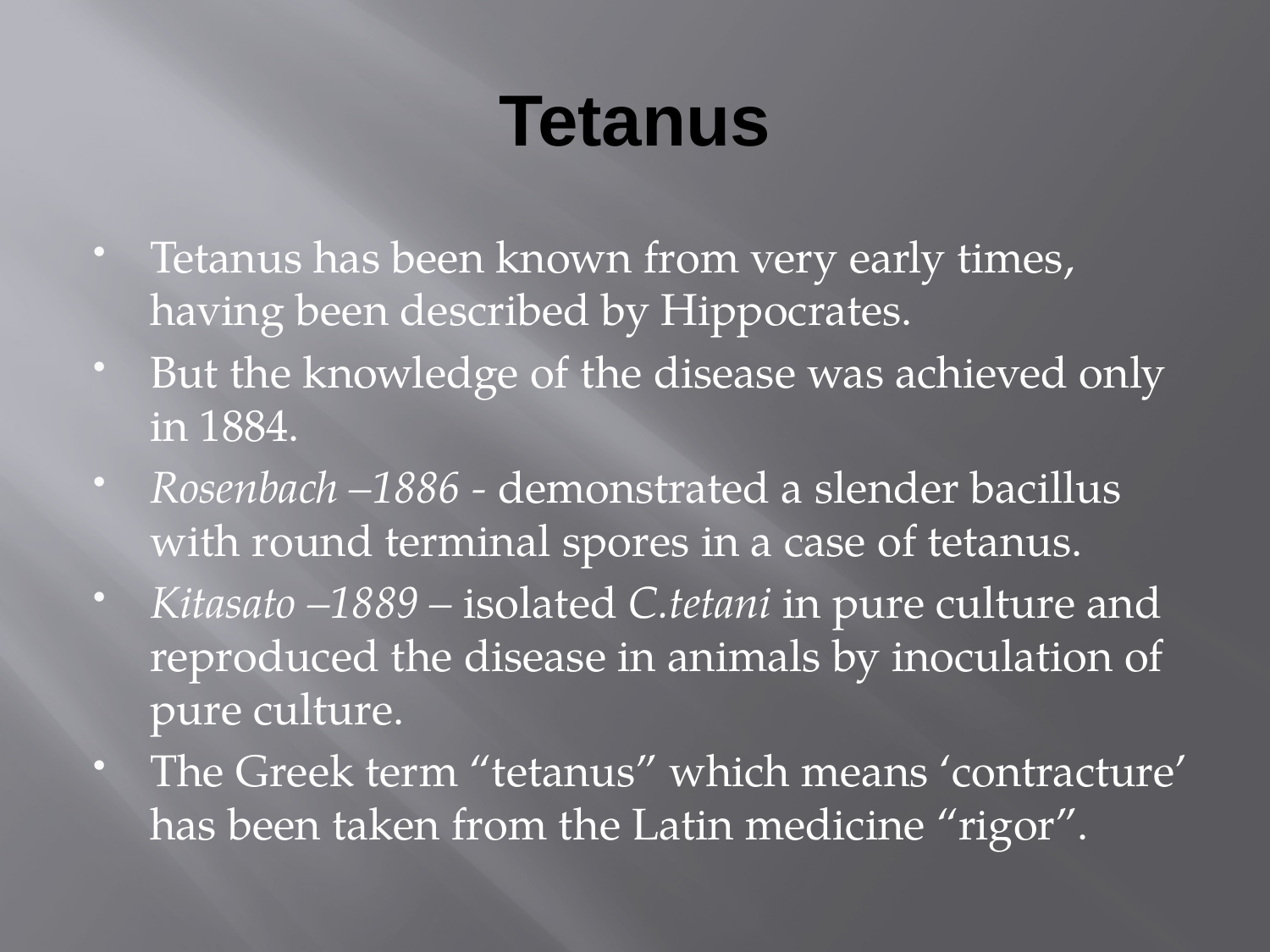

# Tetanus
Tetanus has been known from very early times, having been described by Hippocrates.
But the knowledge of the disease was achieved only in 1884.
Rosenbach –1886 - demonstrated a slender bacillus with round terminal spores in a case of tetanus.
Kitasato –1889 – isolated C.tetani in pure culture and reproduced the disease in animals by inoculation of pure culture.
The Greek term “tetanus” which means ‘contracture’ has been taken from the Latin medicine “rigor”.